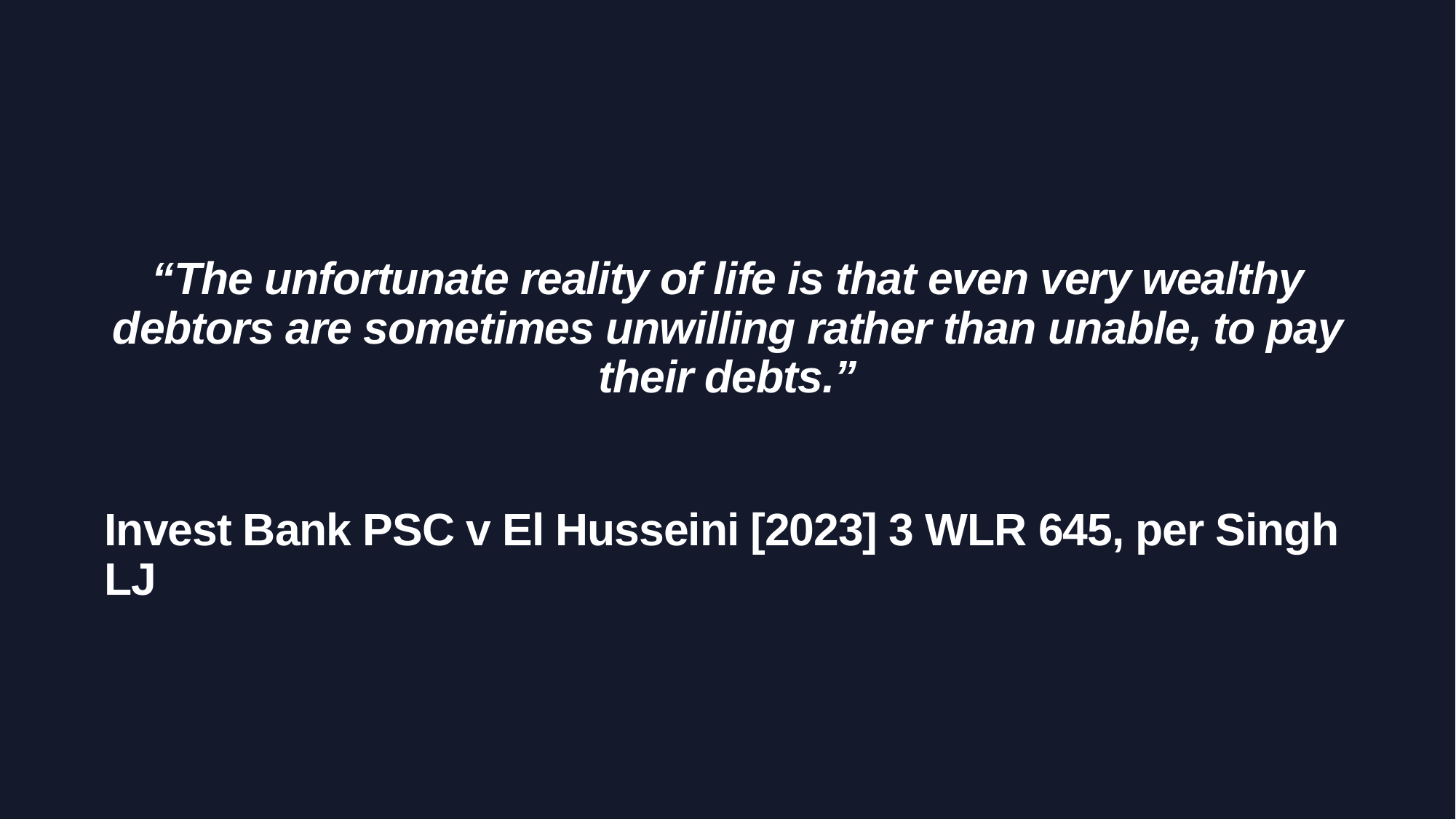

“The unfortunate reality of life is that even very wealthy debtors are sometimes unwilling rather than unable, to pay their debts.”

Invest Bank PSC v El Husseini [2023] 3 WLR 645, per Singh LJ